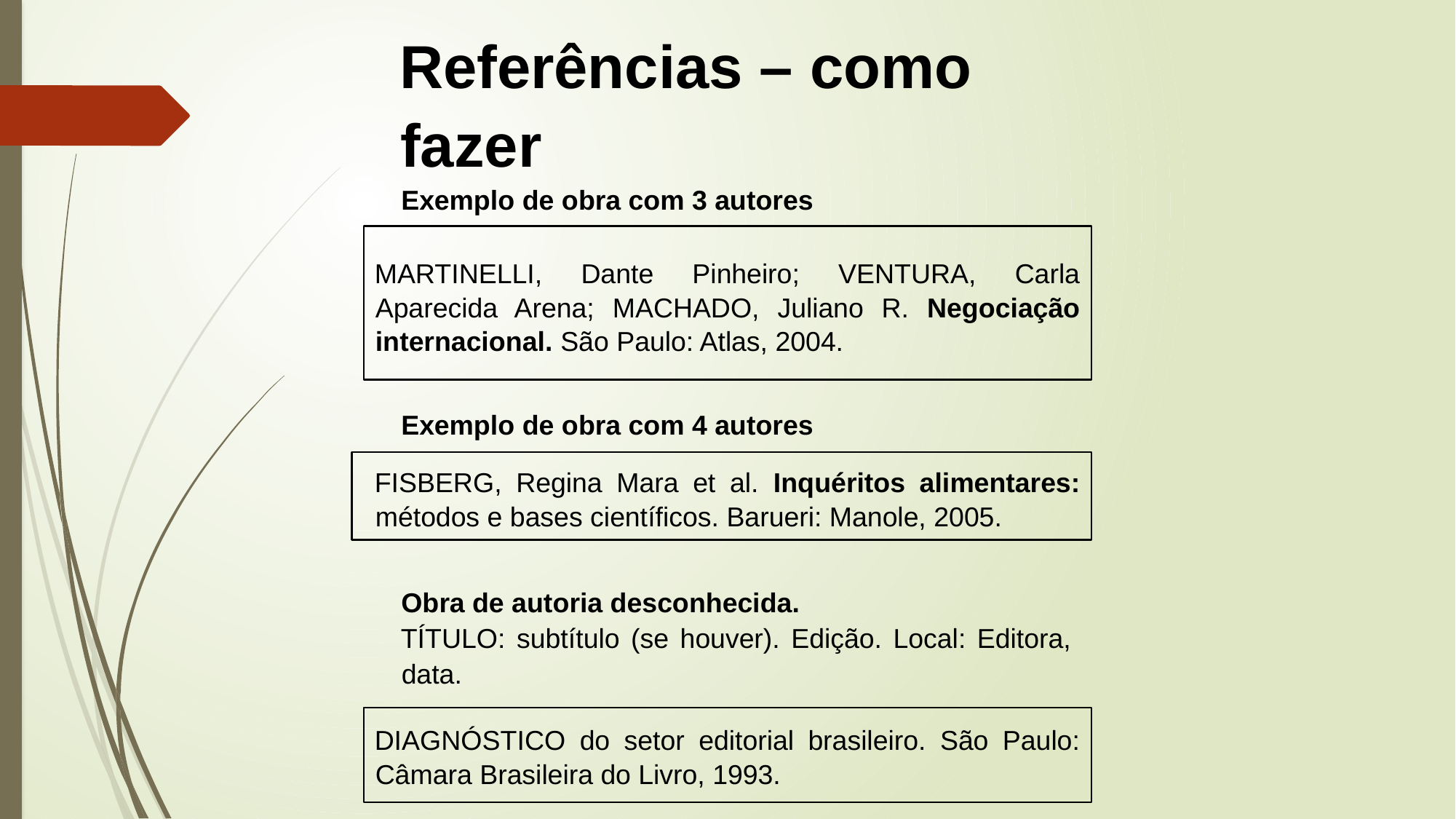

Referências – como fazer
Exemplo de obra com 3 autores
MARTINELLI, Dante Pinheiro; VENTURA, Carla Aparecida Arena; MACHADO, Juliano R. Negociação internacional. São Paulo: Atlas, 2004.
Exemplo de obra com 4 autores
FISBERG, Regina Mara et al. Inquéritos alimentares: métodos e bases científicos. Barueri: Manole, 2005.
Obra de autoria desconhecida.
TÍTULO: subtítulo (se houver). Edição. Local: Editora, data.
DIAGNÓSTICO do setor editorial brasileiro. São Paulo: Câmara Brasileira do Livro, 1993.